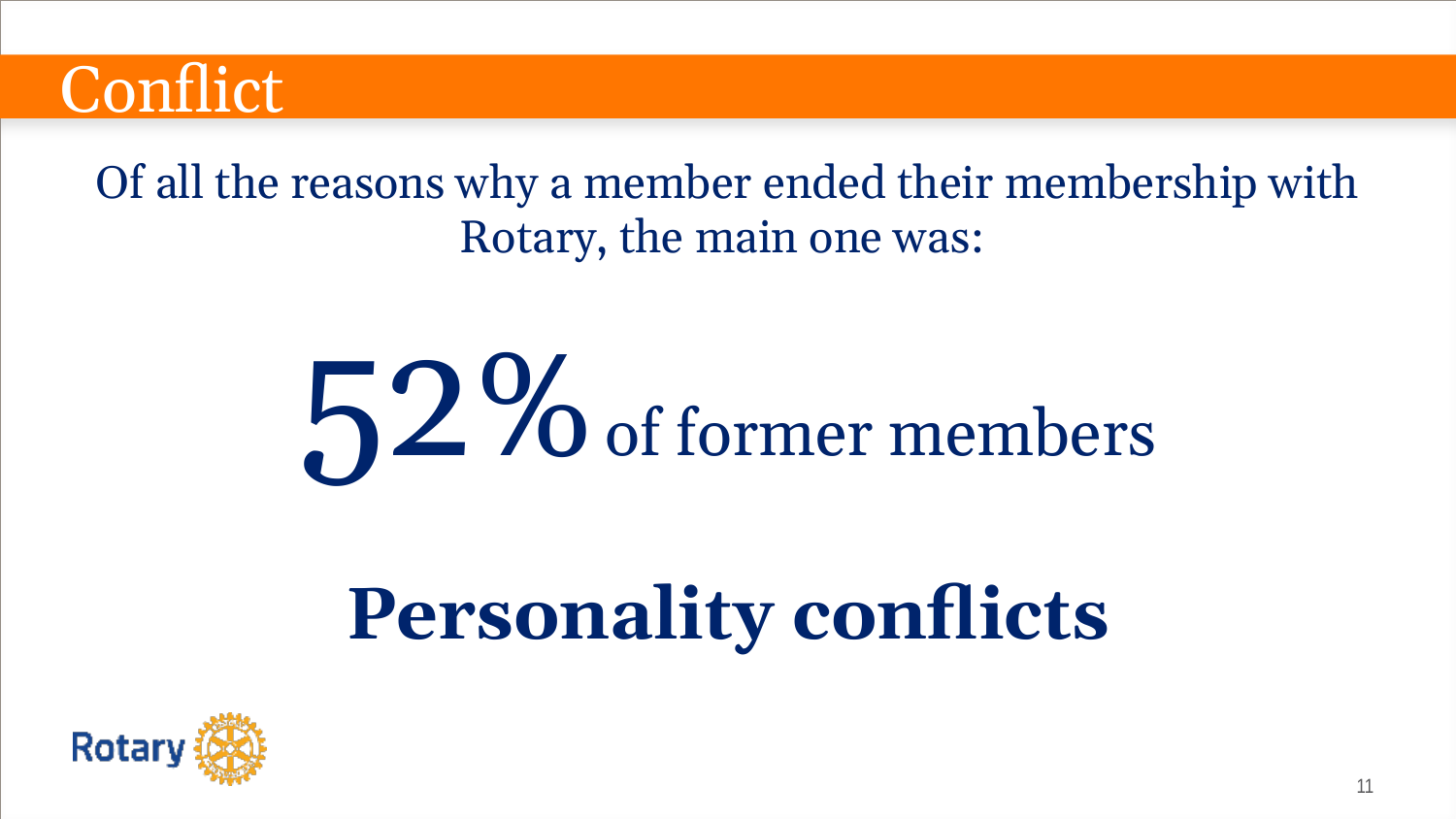

# Conflict
Of all the reasons why a member ended their membership with Rotary, the main one was:
52% of former members

Personality conflicts